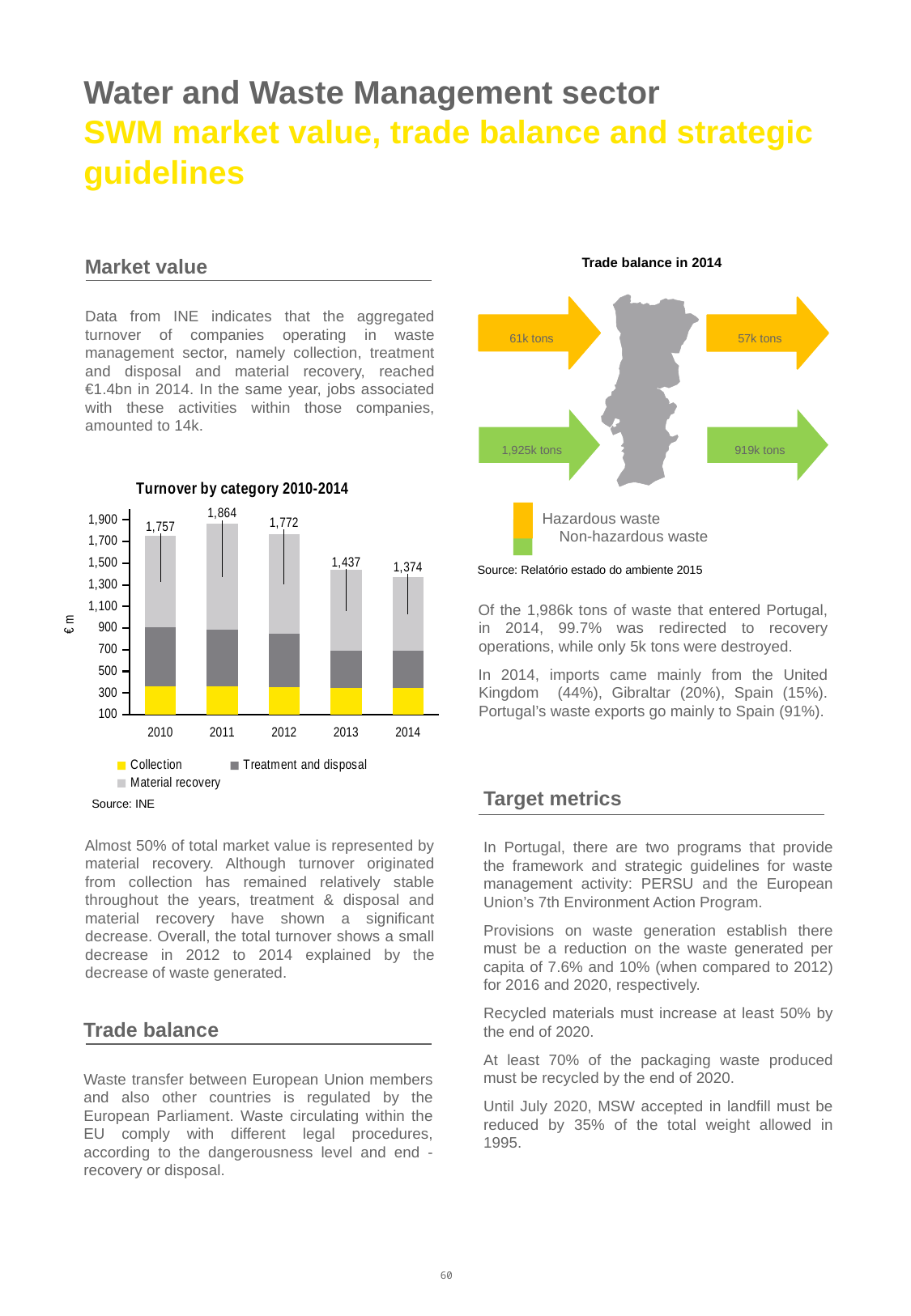

# Water and Waste Management sector SWM market value, trade balance and strategic guidelines
Market value
Data from INE indicates that the aggregated turnover of companies operating in waste management sector, namely collection, treatment and disposal and material recovery, reached €1.4bn in 2014. In the same year, jobs associated with these activities within those companies, amounted to 14k.

Trade balance in 2014

61k tons
57k tons
1,925k tons
919k tons

Hazardous waste                         Non-hazardous waste

Source: Relatório estado do ambiente 2015
Of the 1,986k tons of waste that entered Portugal, in 2014, 99.7% was redirected to recovery operations, while only 5k tons were destroyed.
In 2014, imports came mainly from the United Kingdom  (44%), Gibraltar (20%), Spain (15%). Portugal’s waste exports go mainly to Spain (91%).

### Chart: Turnover by category 2010-2014

| Category | Collection | Treatment and disposal | Material recovery |
|---|---|---|---|
| 2010 | 363.338 | 547.752 | 846.087 |
| 2011 | 363.031 | 525.545 | 975.138 |
| 2012 | 351.373 | 495.957 | 924.872 |
| 2013 | 344.254 | 344.254 | 748.018 |
| 2014 | 346.954 | 346.954 | 679.76 |
Target metrics
In Portugal, there are two programs that provide the framework and strategic guidelines for waste management activity: PERSU and the European Union’s 7th Environment Action Program.
Provisions on waste generation establish there must be a reduction on the waste generated per capita of 7.6% and 10% (when compared to 2012) for 2016 and 2020, respectively.
Recycled materials must increase at least 50% by the end of 2020.
At least 70% of the packaging waste produced must be recycled by the end of 2020.
Until July 2020, MSW accepted in landfill must be reduced by 35% of the total weight allowed in 1995.

Source: INE
Almost 50% of total market value is represented by material recovery. Although turnover originated from collection has remained relatively stable throughout the years, treatment & disposal and material recovery have shown a significant decrease. Overall, the total turnover shows a small decrease in 2012 to 2014 explained by the decrease of waste generated.
Trade balance
Waste transfer between European Union members and also other countries is regulated by the European Parliament. Waste circulating within the EU comply with different legal procedures, according to the dangerousness level and end - recovery or disposal.

60